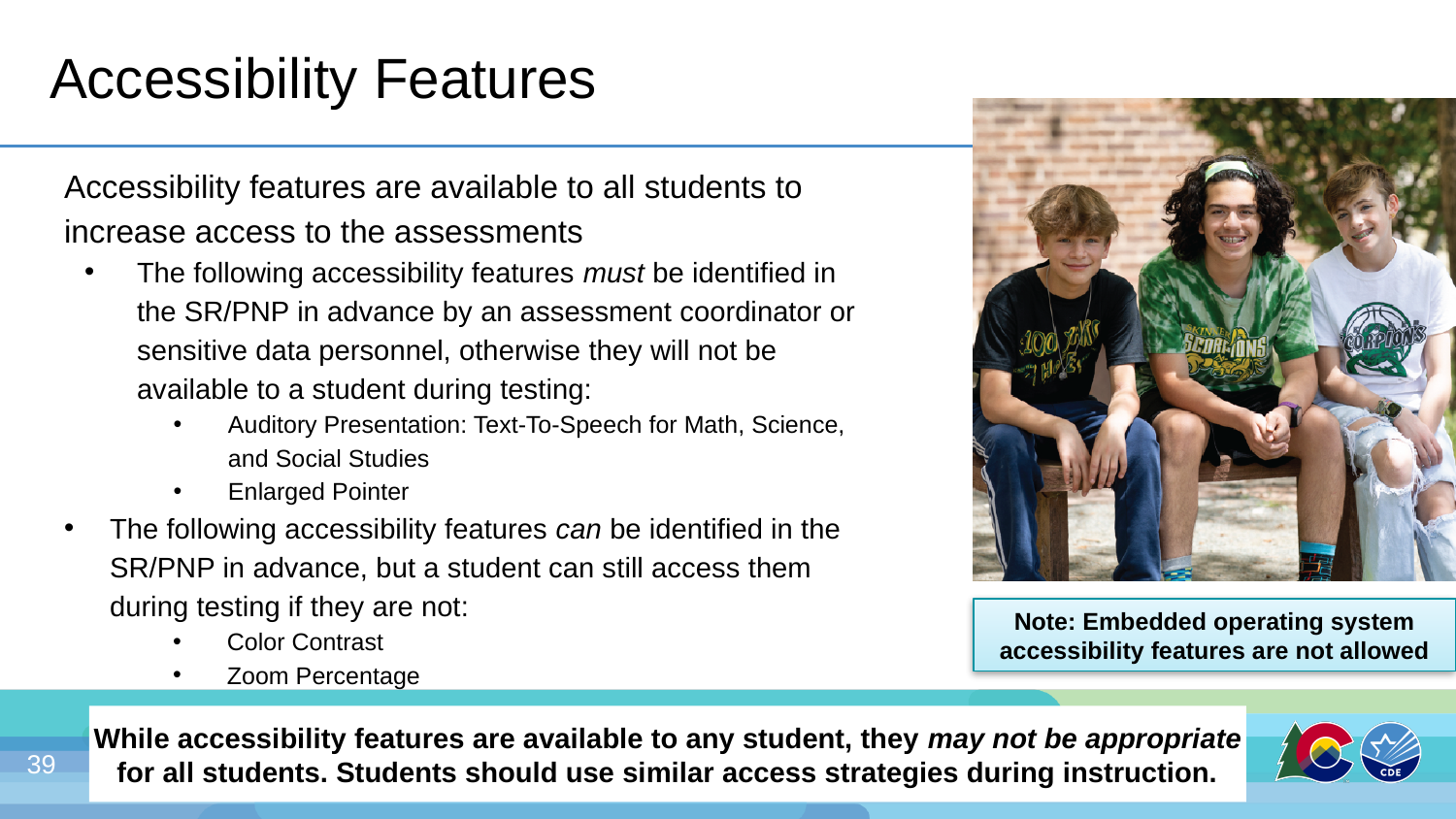

# Accessibility Features
Accessibility features are available to all students to increase access to the assessments
The following accessibility features must be identified in the SR/PNP in advance by an assessment coordinator or sensitive data personnel, otherwise they will not be available to a student during testing:
Auditory Presentation: Text-To-Speech for Math, Science, and Social Studies
Enlarged Pointer
The following accessibility features can be identified in the SR/PNP in advance, but a student can still access them during testing if they are not:
Color Contrast
Zoom Percentage
Note: Embedded operating system accessibility features are not allowed
While accessibility features are available to any student, they may not be appropriate for all students. Students should use similar access strategies during instruction.